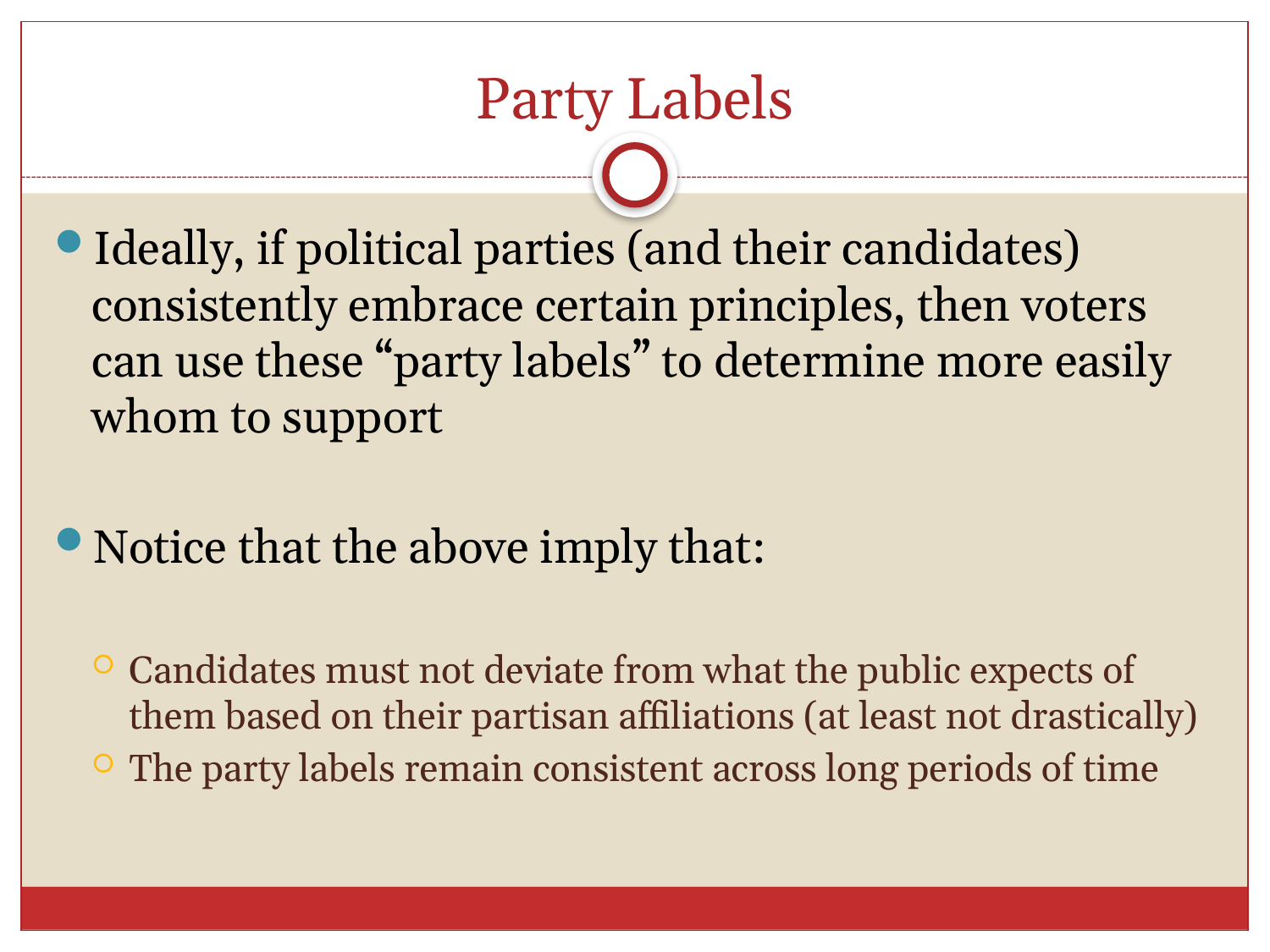

# Party Labels
Ideally, if political parties (and their candidates) consistently embrace certain principles, then voters can use these “party labels” to determine more easily whom to support

Notice that the above imply that:

Candidates must not deviate from what the public expects of them based on their partisan affiliations (at least not drastically)
The party labels remain consistent across long periods of time